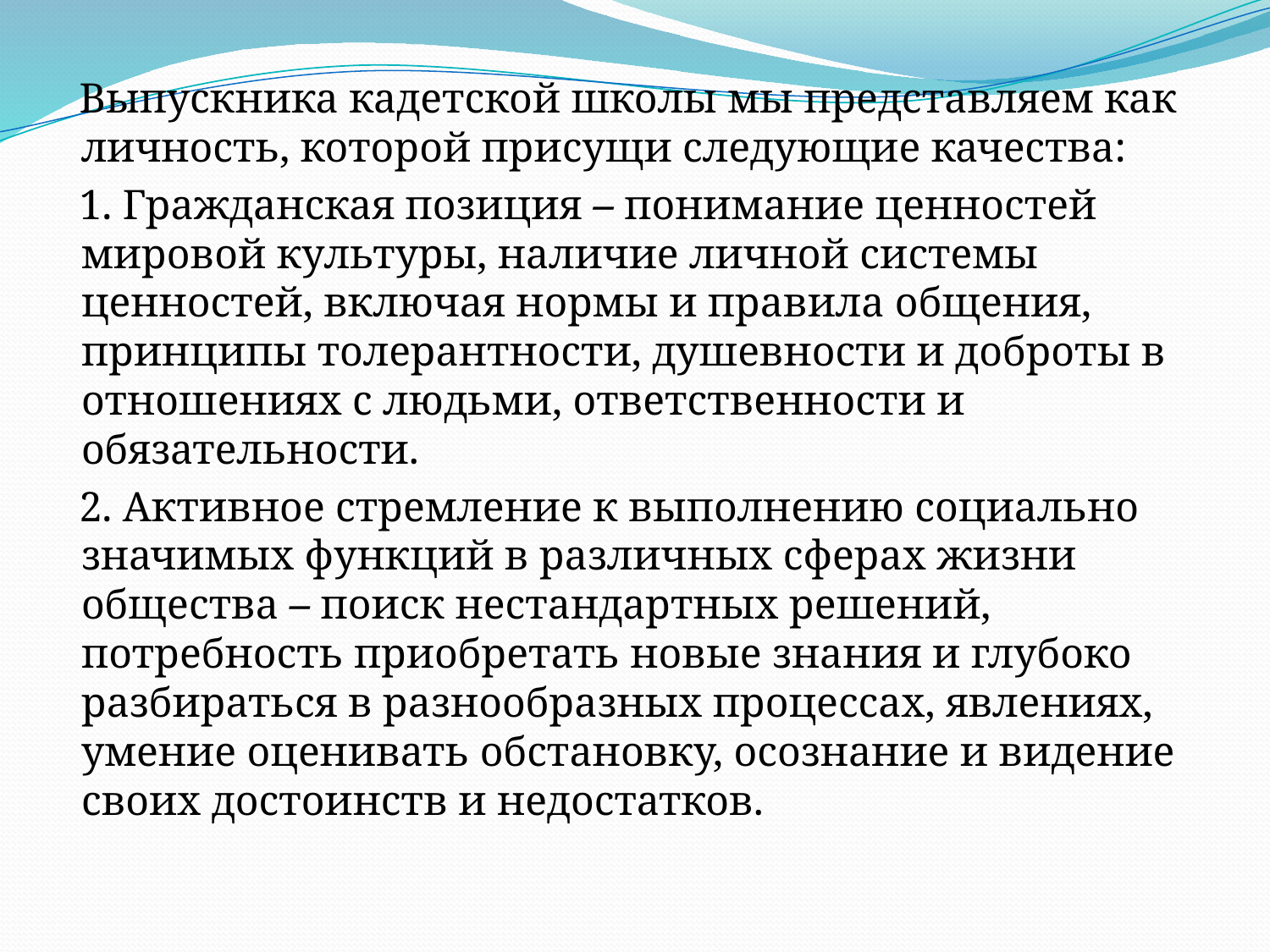

Выпускника кадетской школы мы представляем как личность, которой присущи следующие качества:
   1. Гражданская позиция – понимание ценностей мировой культуры, наличие личной системы ценностей, включая нормы и правила общения, принципы толерантности, душевности и доброты в отношениях с людьми, ответственности и обязательности.
   2. Активное стремление к выполнению социально значимых функций в различных сферах жизни общества – поиск нестандартных решений, потребность приобретать новые знания и глубоко разбираться в разнообразных процессах, явлениях, умение оценивать обстановку, осознание и видение своих достоинств и недостатков.

#